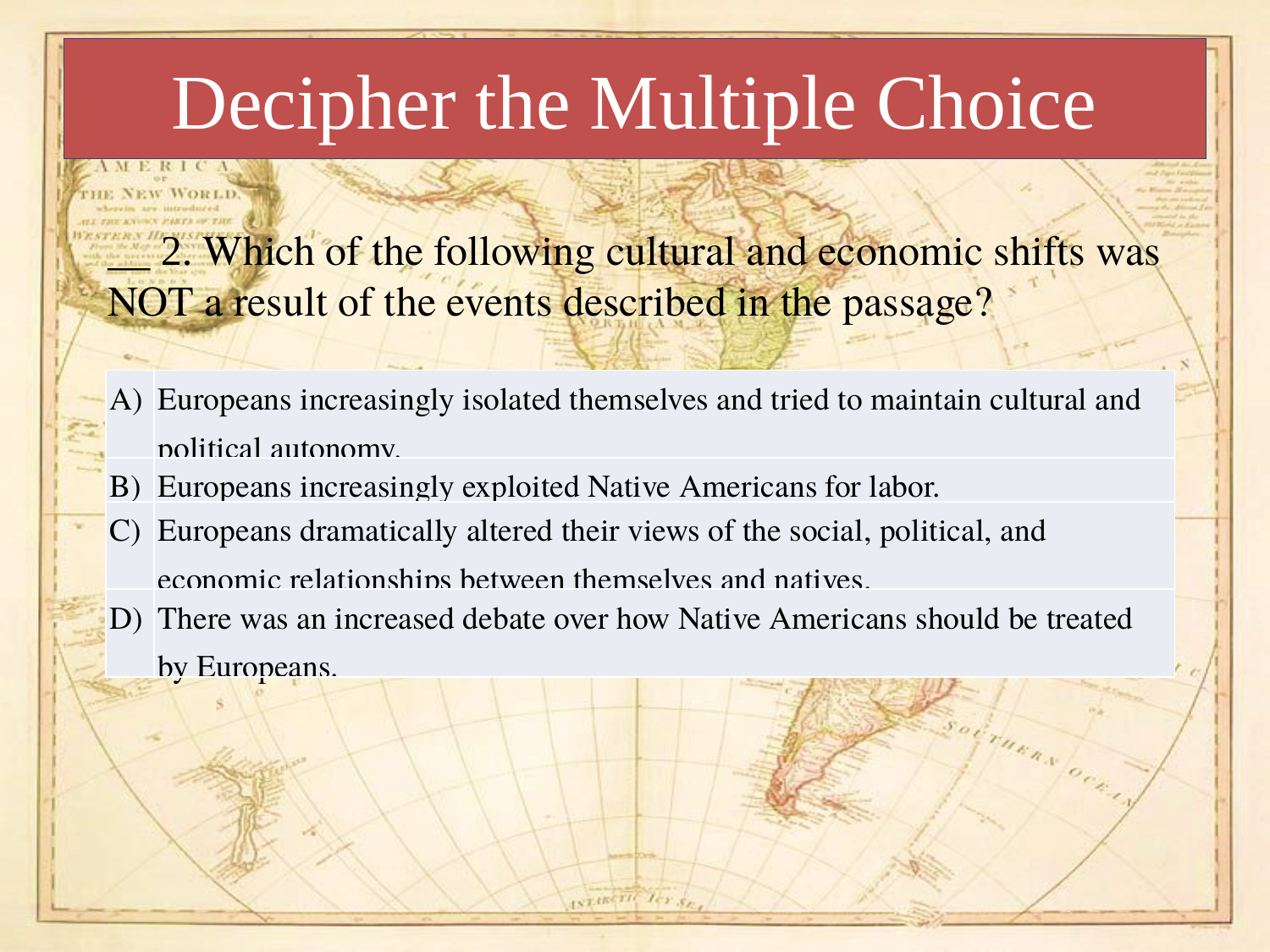

# Decipher the Multiple Choice
__ 2. Which of the following cultural and economic shifts was NOT a result of the events described in the passage?
| A) | Europeans increasingly isolated themselves and tried to maintain cultural and political autonomy. |
| --- | --- |
| B) | Europeans increasingly exploited Native Americans for labor. |
| C) | Europeans dramatically altered their views of the social, political, and economic relationships between themselves and natives. |
| D) | There was an increased debate over how Native Americans should be treated by Europeans. |